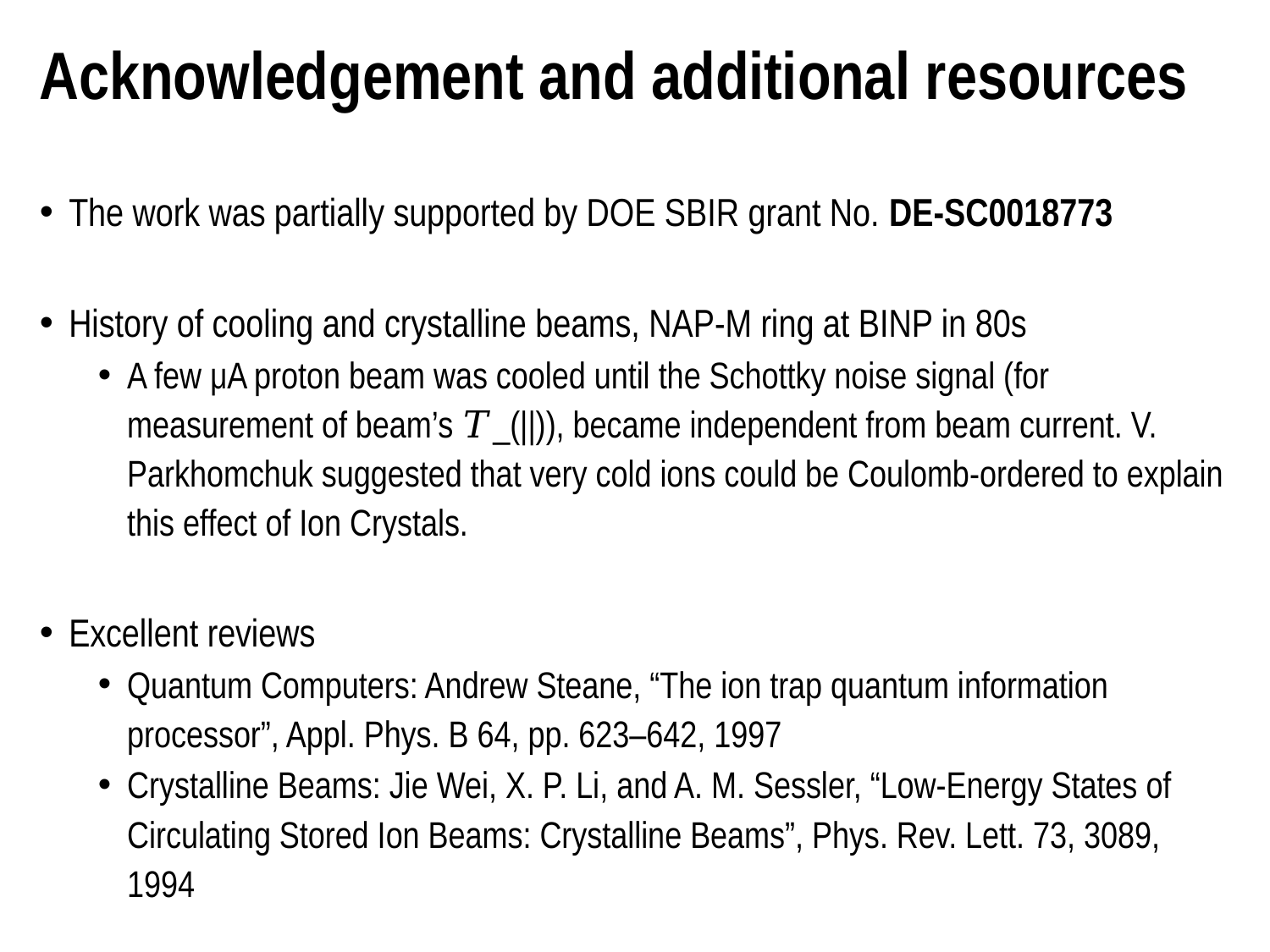

# Acknowledgement and additional resources
The work was partially supported by DOE SBIR grant No. DE-SC0018773

History of cooling and crystalline beams, NAP-M ring at BINP in 80s
A few μA proton beam was cooled until the Schottky noise signal (for measurement of beam’s 𝑇_(||)), became independent from beam current. V. Parkhomchuk suggested that very cold ions could be Coulomb-ordered to explain this effect of Ion Crystals.

Excellent reviews
Quantum Computers: Andrew Steane, “The ion trap quantum information processor”, Appl. Phys. B 64, pp. 623–642, 1997
Crystalline Beams: Jie Wei, X. P. Li, and A. M. Sessler, “Low-Energy States of Circulating Stored Ion Beams: Crystalline Beams”, Phys. Rev. Lett. 73, 3089, 1994